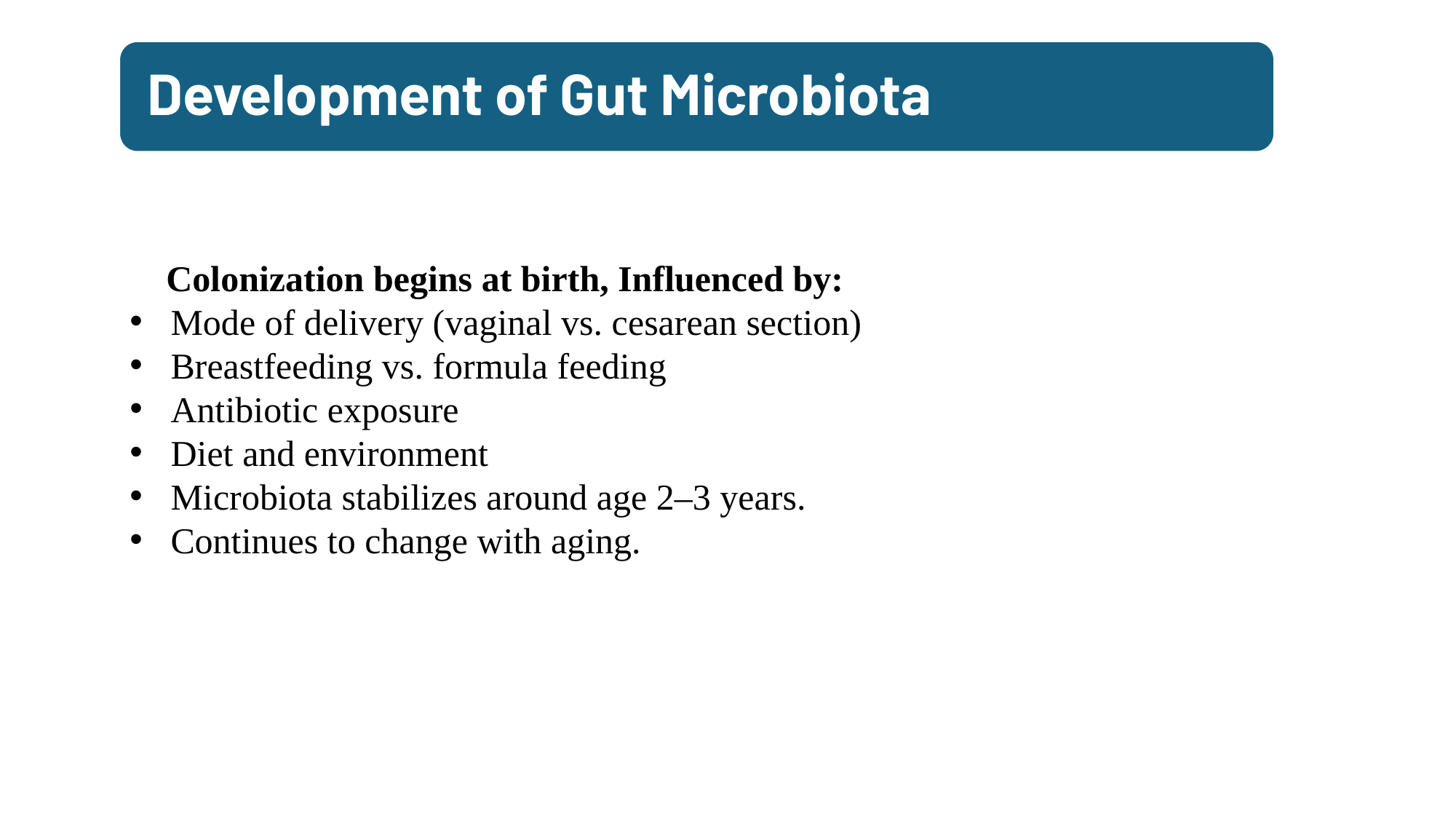

Development of Gut Microbiota

     Colonization begins at birth, Influenced by:
Mode of delivery (vaginal vs. cesarean section)
Breastfeeding vs. formula feeding
Antibiotic exposure
Diet and environment
Microbiota stabilizes around age 2–3 years.
Continues to change with aging.